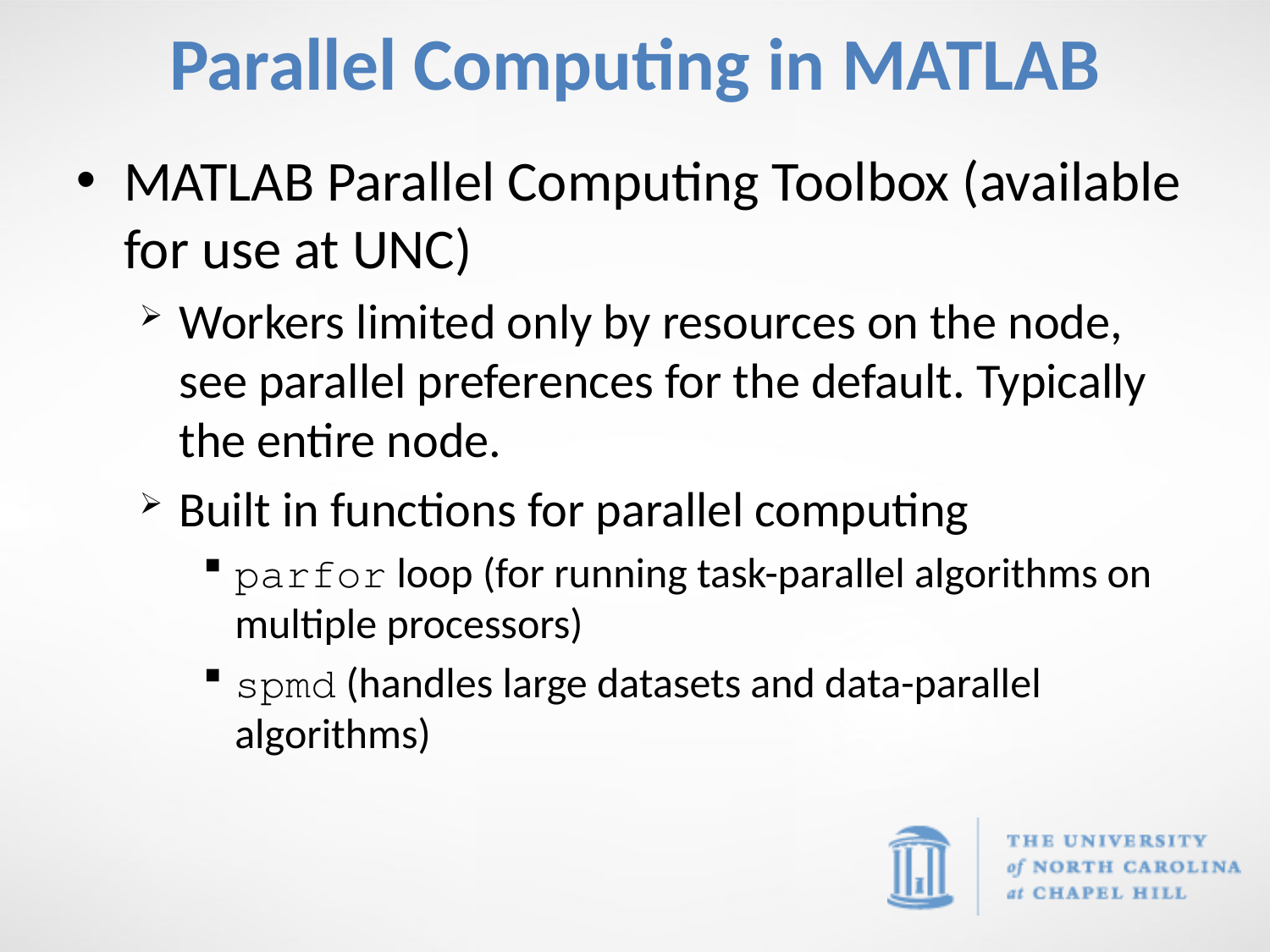

# Parallel Computing in MATLAB
MATLAB Parallel Computing Toolbox (available for use at UNC)
Workers limited only by resources on the node, see parallel preferences for the default. Typically the entire node.
Built in functions for parallel computing
parfor loop (for running task-parallel algorithms on multiple processors)
spmd (handles large datasets and data-parallel algorithms)